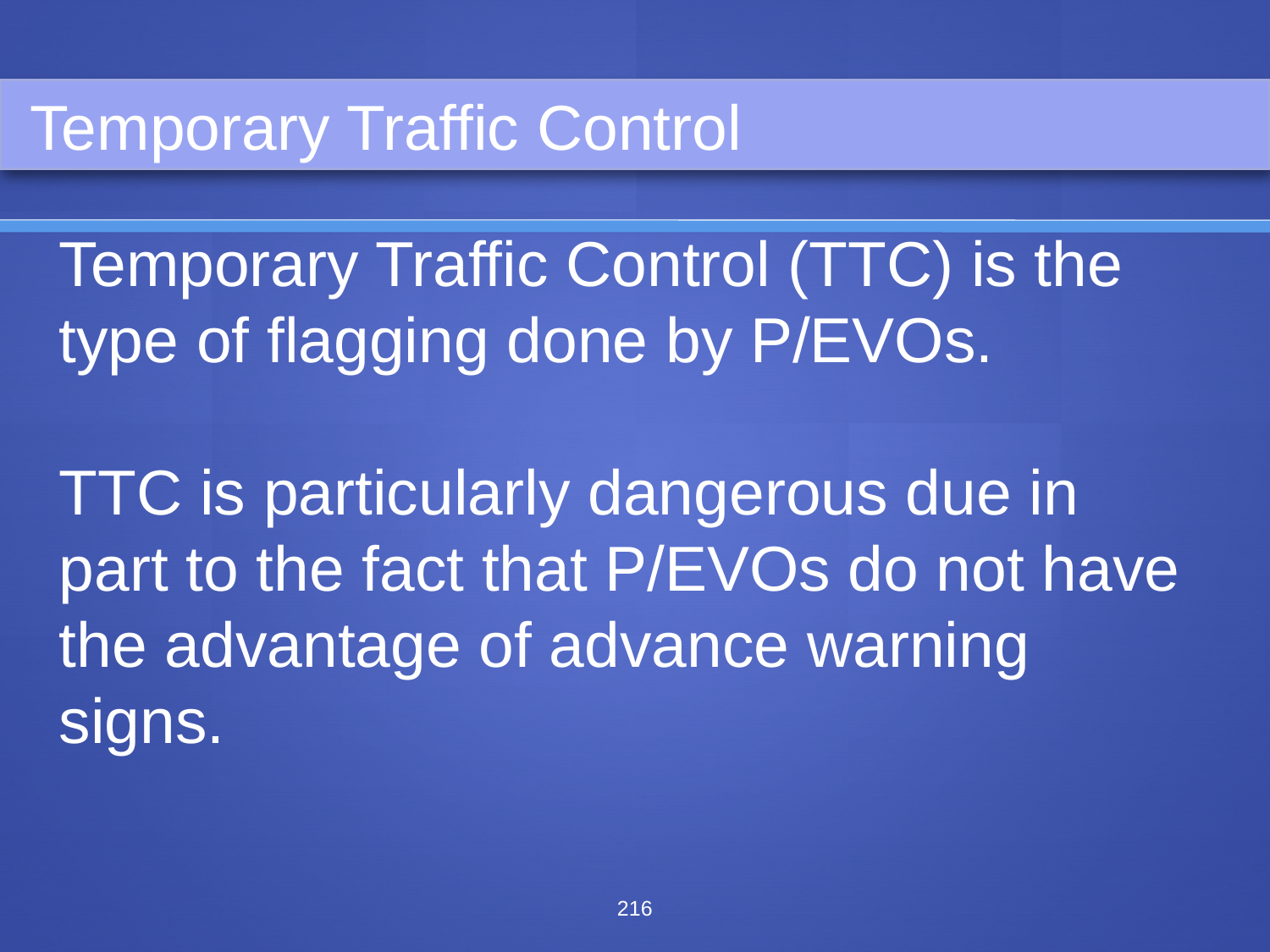

Temporary Traffic Control
Temporary Traffic Control (TTC) is the type of flagging done by P/EVOs.

TTC is particularly dangerous due in part to the fact that P/EVOs do not have the advantage of advance warning signs.

216